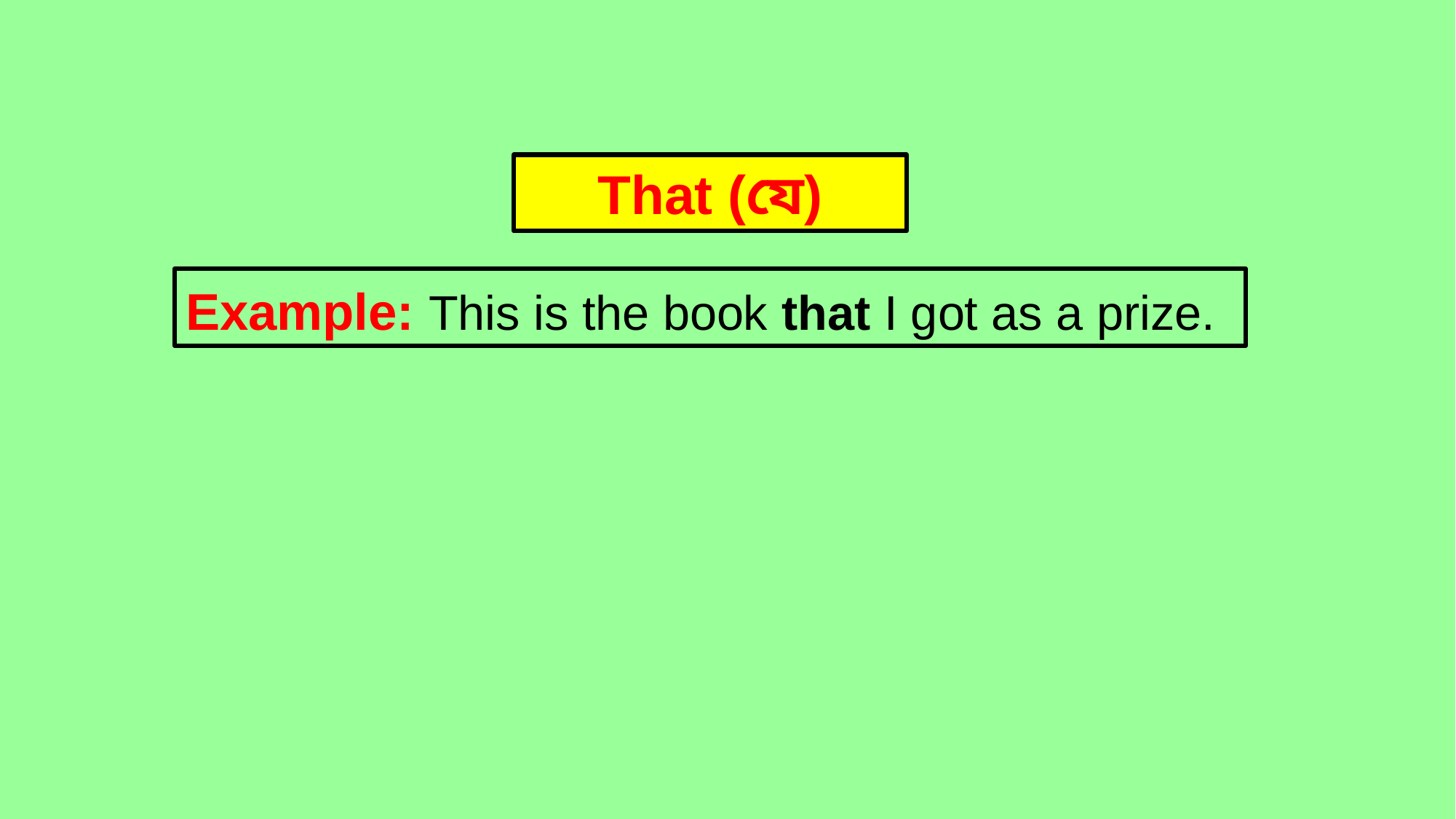

That (যে)
Example: This is the book that I got as a prize.